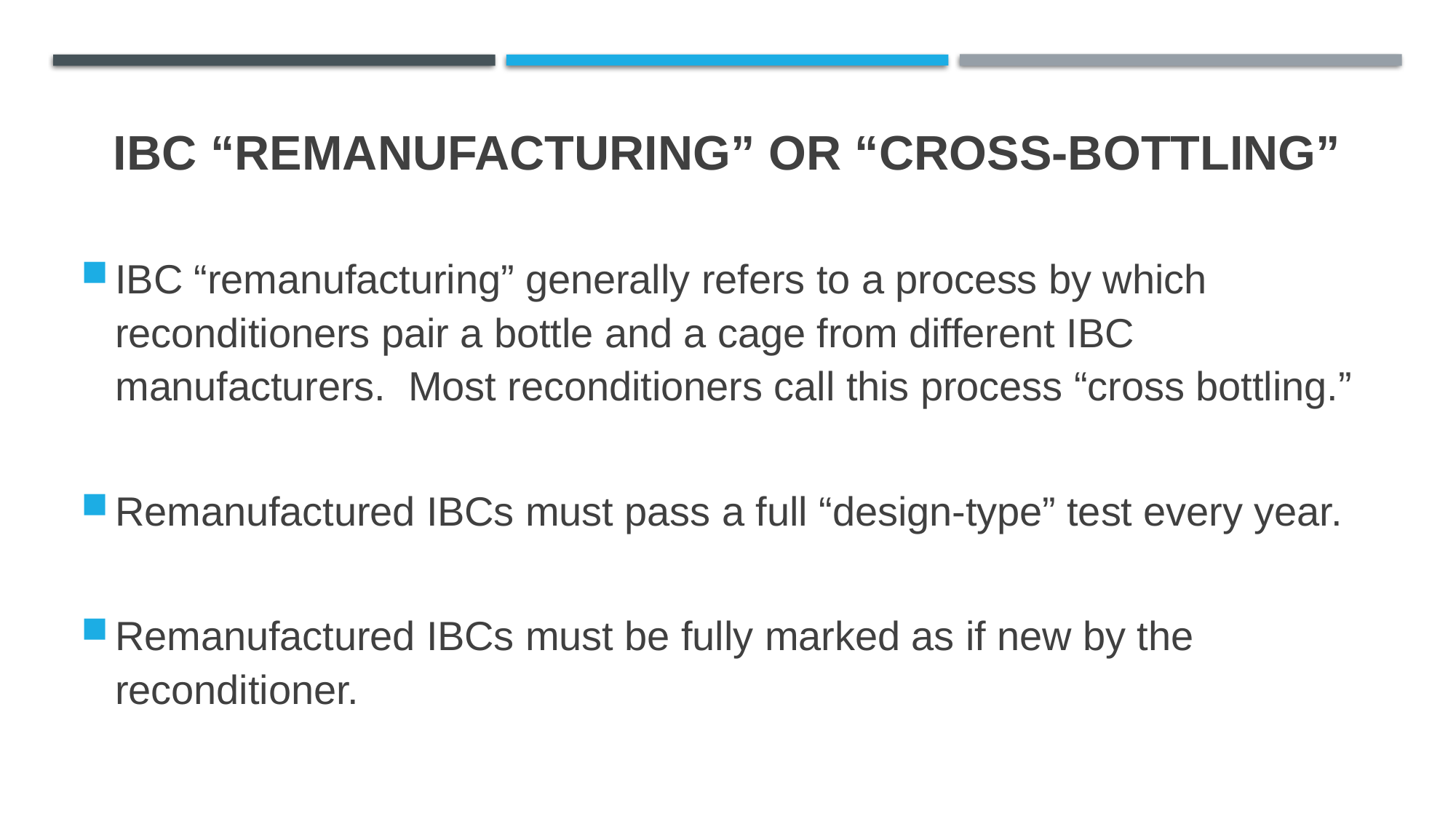

# IBC “Remanufacturing” or “Cross-Bottling”

IBC “remanufacturing” generally refers to a process by which reconditioners pair a bottle and a cage from different IBC manufacturers.  Most reconditioners call this process “cross bottling.”

Remanufactured IBCs must pass a full “design-type” test every year.

Remanufactured IBCs must be fully marked as if new by the reconditioner.